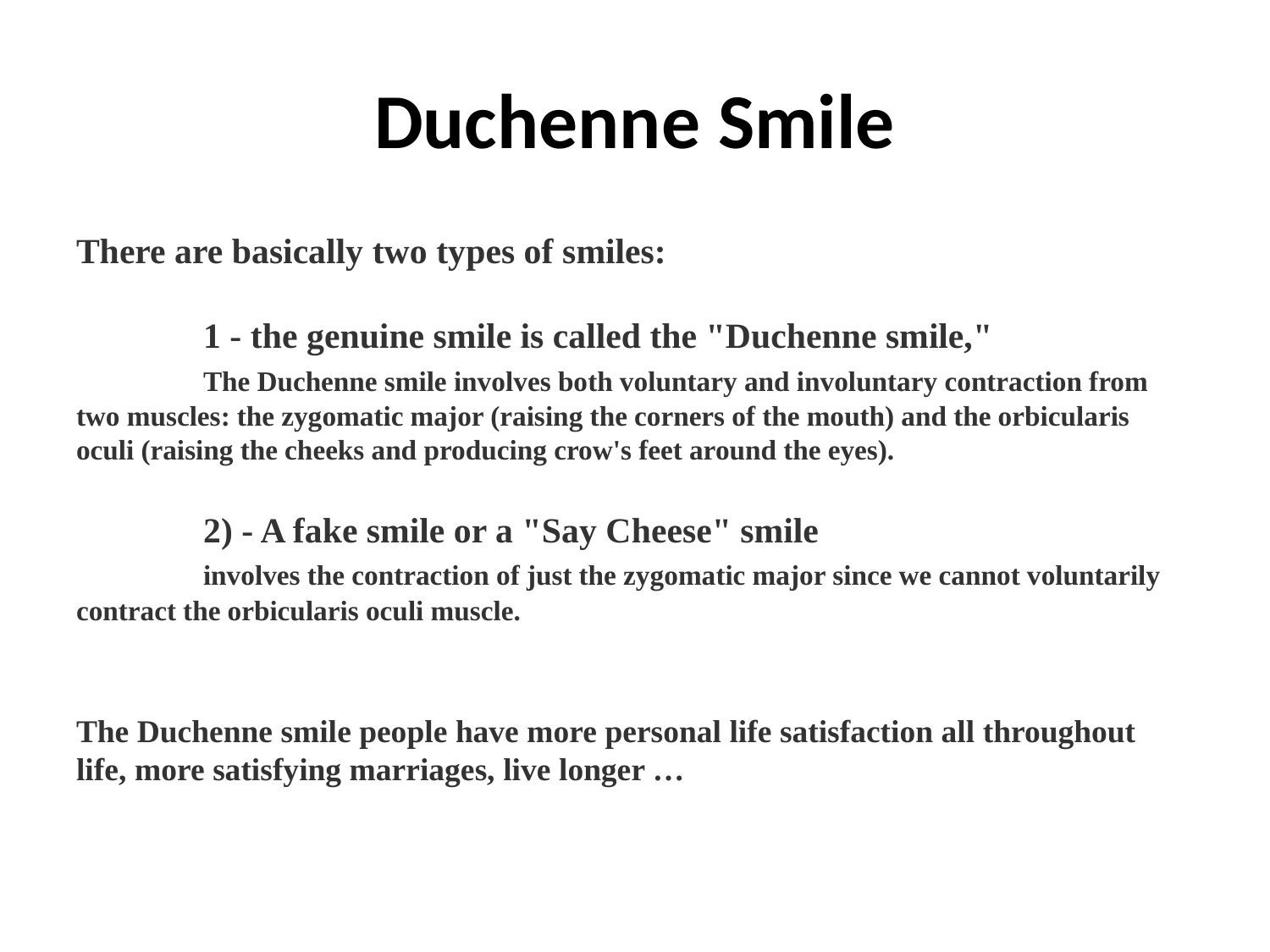

# Duchenne Smile
There are basically two types of smiles:

	1 - the genuine smile is called the "Duchenne smile,"
	The Duchenne smile involves both voluntary and involuntary contraction from two muscles: the zygomatic major (raising the corners of the mouth) and the orbicularis oculi (raising the cheeks and producing crow's feet around the eyes).

	2) - A fake smile or a "Say Cheese" smile
	involves the contraction of just the zygomatic major since we cannot voluntarily contract the orbicularis oculi muscle.

The Duchenne smile people have more personal life satisfaction all throughout life, more satisfying marriages, live longer …